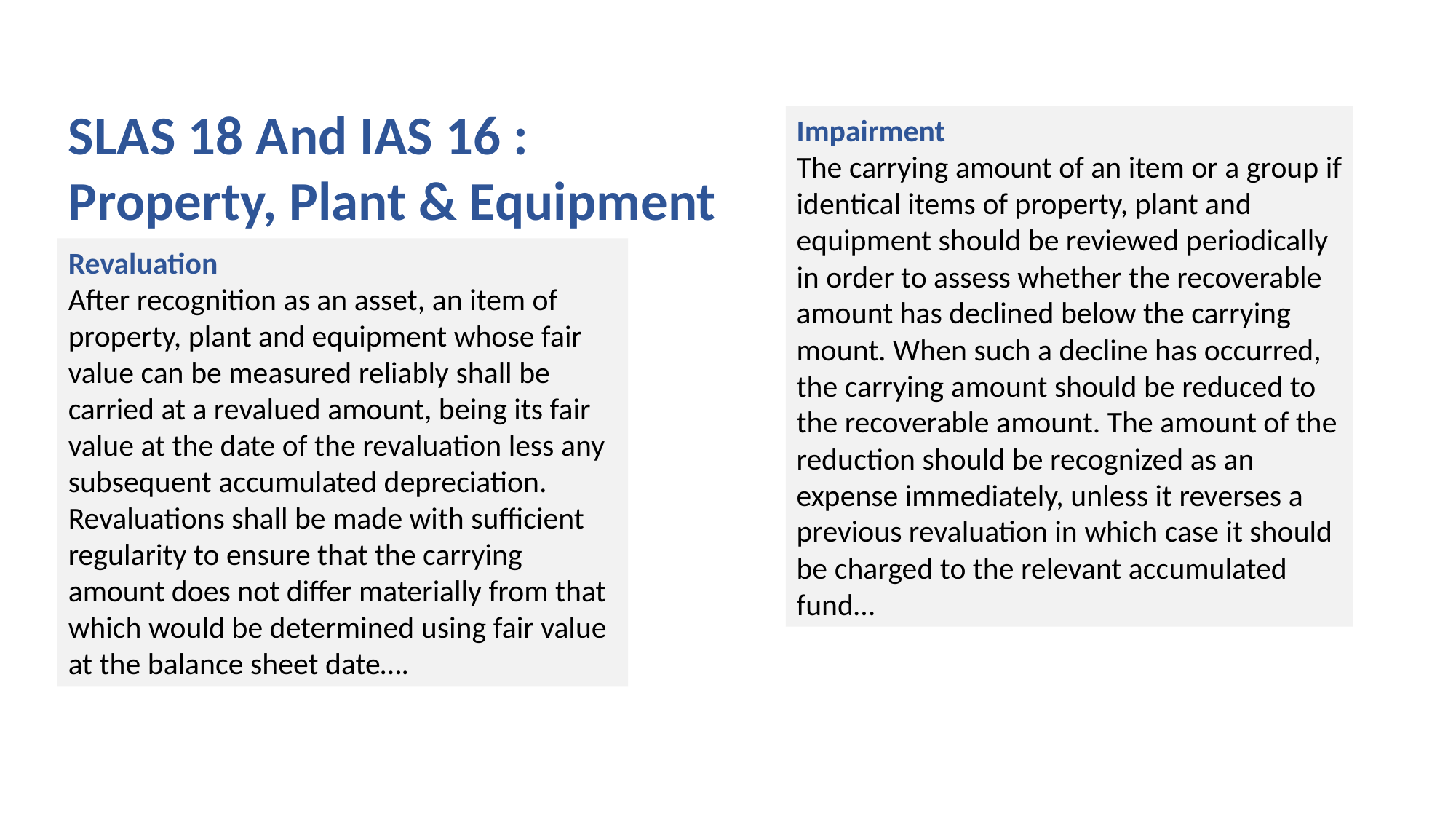

SLAS 18 And IAS 16 :
Property, Plant & Equipment
Impairment
The carrying amount of an item or a group if identical items of property, plant and equipment should be reviewed periodically in order to assess whether the recoverable amount has declined below the carrying mount. When such a decline has occurred, the carrying amount should be reduced to the recoverable amount. The amount of the reduction should be recognized as an expense immediately, unless it reverses a previous revaluation in which case it should be charged to the relevant accumulated fund…
Revaluation
After recognition as an asset, an item of property, plant and equipment whose fair value can be measured reliably shall be carried at a revalued amount, being its fair value at the date of the revaluation less any subsequent accumulated depreciation. Revaluations shall be made with sufficient regularity to ensure that the carrying amount does not differ materially from that which would be determined using fair value at the balance sheet date….